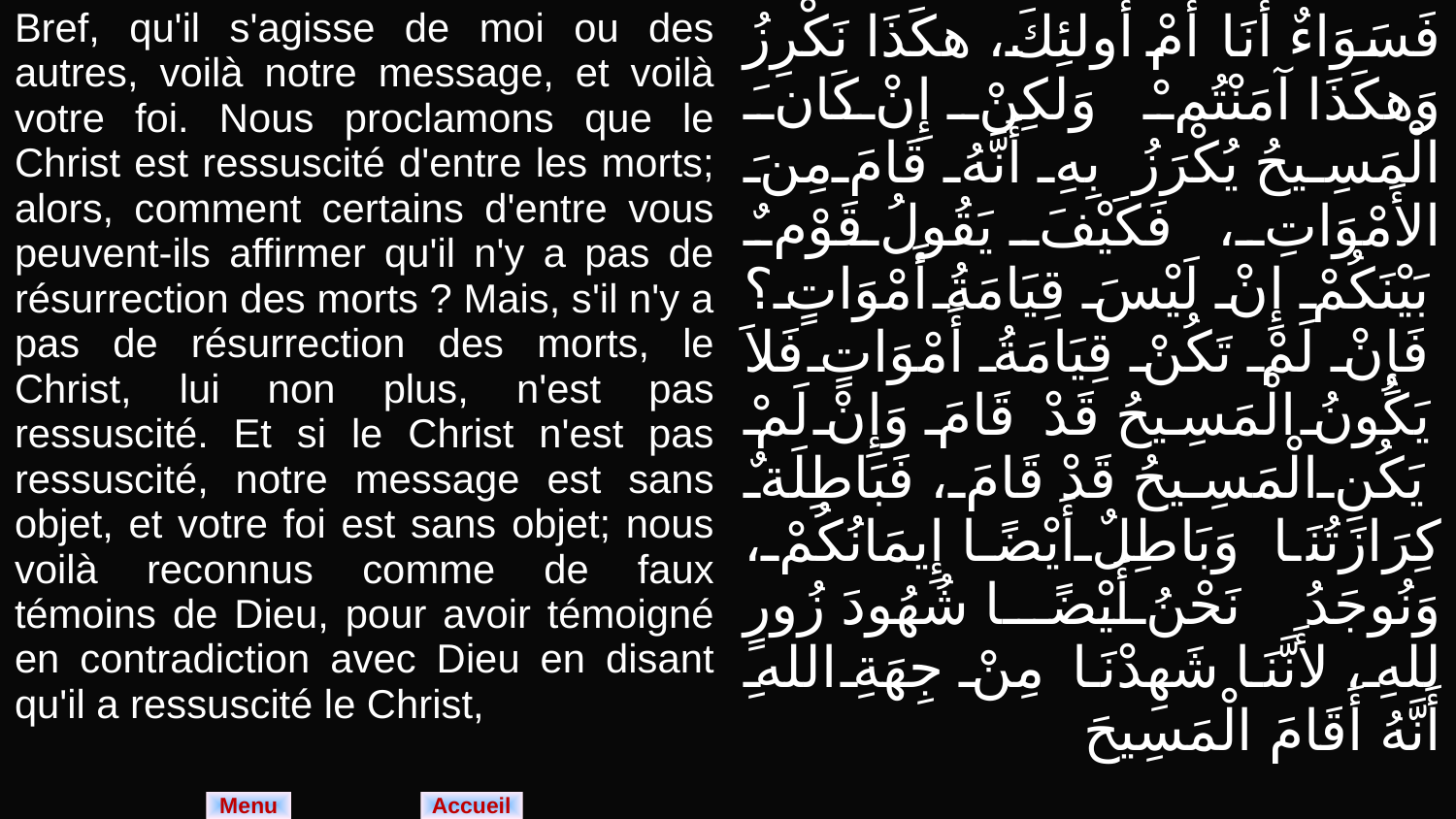

| Bref, qu'il s'agisse de moi ou des autres, voilà notre message, et voilà votre foi. Nous proclamons que le Christ est ressuscité d'entre les morts; alors, comment certains d'entre vous peuvent-ils affirmer qu'il n'y a pas de résurrection des morts ? Mais, s'il n'y a pas de résurrection des morts, le Christ, lui non plus, n'est pas ressuscité. Et si le Christ n'est pas ressuscité, notre message est sans objet, et votre foi est sans objet; nous voilà reconnus comme de faux témoins de Dieu, pour avoir témoigné en contradiction avec Dieu en disant qu'il a ressuscité le Christ, | فَسَوَاءٌ أَنَا أَمْ أُولئِكَ، هكَذَا نَكْرِزُ وَهكَذَا آمَنْتُمْ وَلكِنْ إِنْ كَانَ الْمَسِيحُ يُكْرَزُ بِهِ أَنَّهُ قَامَ مِنَ الأَمْوَاتِ، فَكَيْفَ يَقُولُ قَوْمٌ بَيْنَكُمْ إِنْ لَيْسَ قِيَامَةُ أَمْوَاتٍ؟ فَإِنْ لَمْ تَكُنْ قِيَامَةُ أَمْوَاتٍ فَلاَ يَكُونُ الْمَسِيحُ قَدْ قَامَ وَإِنْ لَمْ يَكُنِ الْمَسِيحُ قَدْ قَامَ، فَبَاطِلَةٌ كِرَازَتُنَا وَبَاطِلٌ أَيْضًا إِيمَانُكُمْ، وَنُوجَدُ نَحْنُ أَيْضًا شُهُودَ زُورٍ للهِ، لأَنَّنَا شَهِدْنَا مِنْ جِهَةِ اللهِ أَنَّهُ أَقَامَ الْمَسِيحَ |
| --- | --- |
Menu